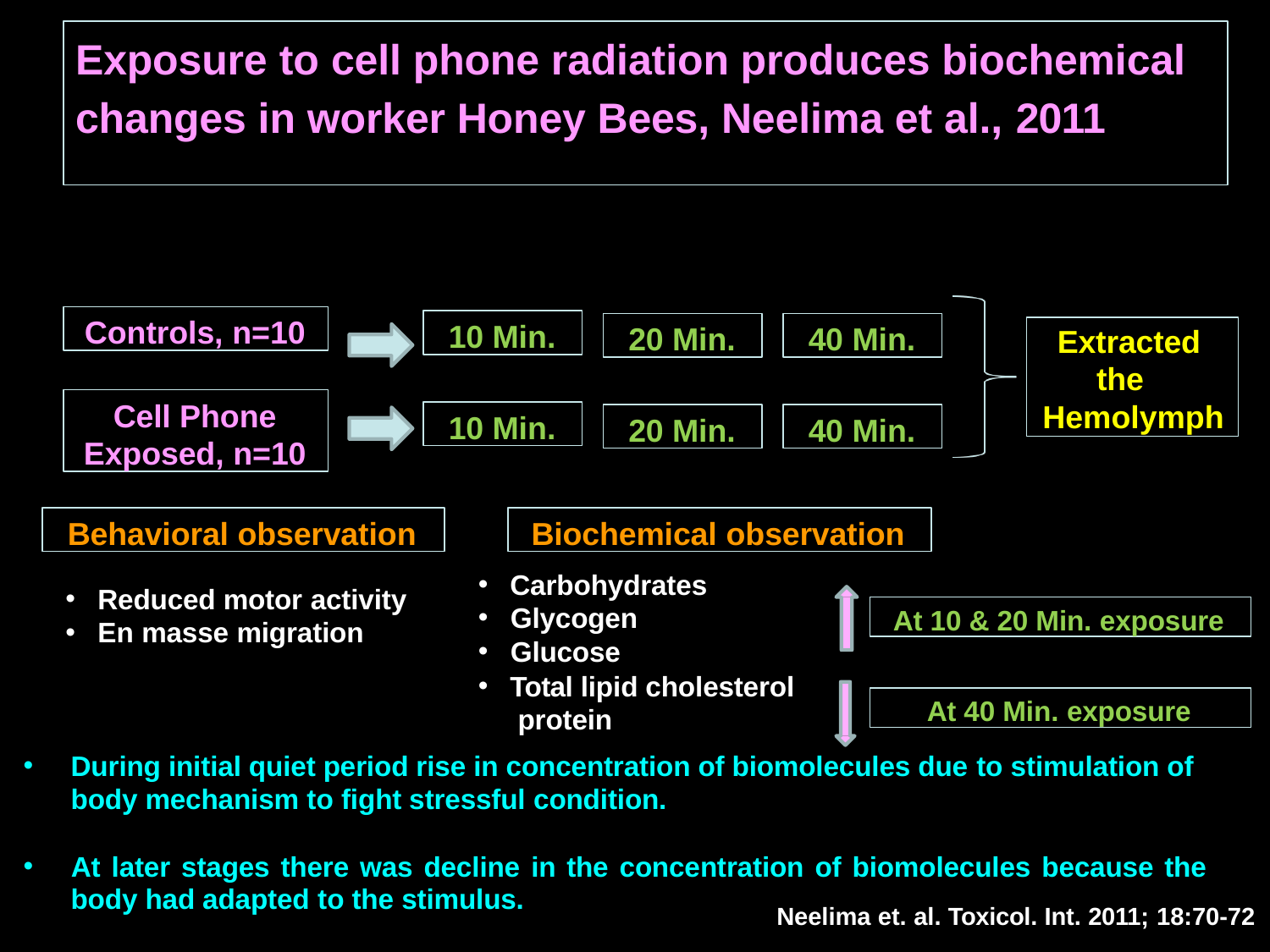

# Exposure to cell phone radiation produces biochemical  changes in worker Honey Bees, Neelima et al., 2011

Controls, n=10
10 Min.
20 Min.
40 Min.
Extracted  the    Hemolymph

Cell Phone  Exposed, n=10
10 Min.
20 Min.
40 Min.

Behavioral observation
Biochemical observation
Carbohydrates
Glycogen
Glucose
Total lipid cholesterol  protein
Reduced motor activity
En masse migration

At 10 & 20 Min. exposure

At 40 Min. exposure
During initial quiet period rise in concentration of biomolecules due to stimulation of  body mechanism to fight stressful condition.

At later stages there was decline in the concentration of biomolecules because the
body had adapted to the stimulus.
Neelima et. al. Toxicol. Int. 2011; 18:70-72